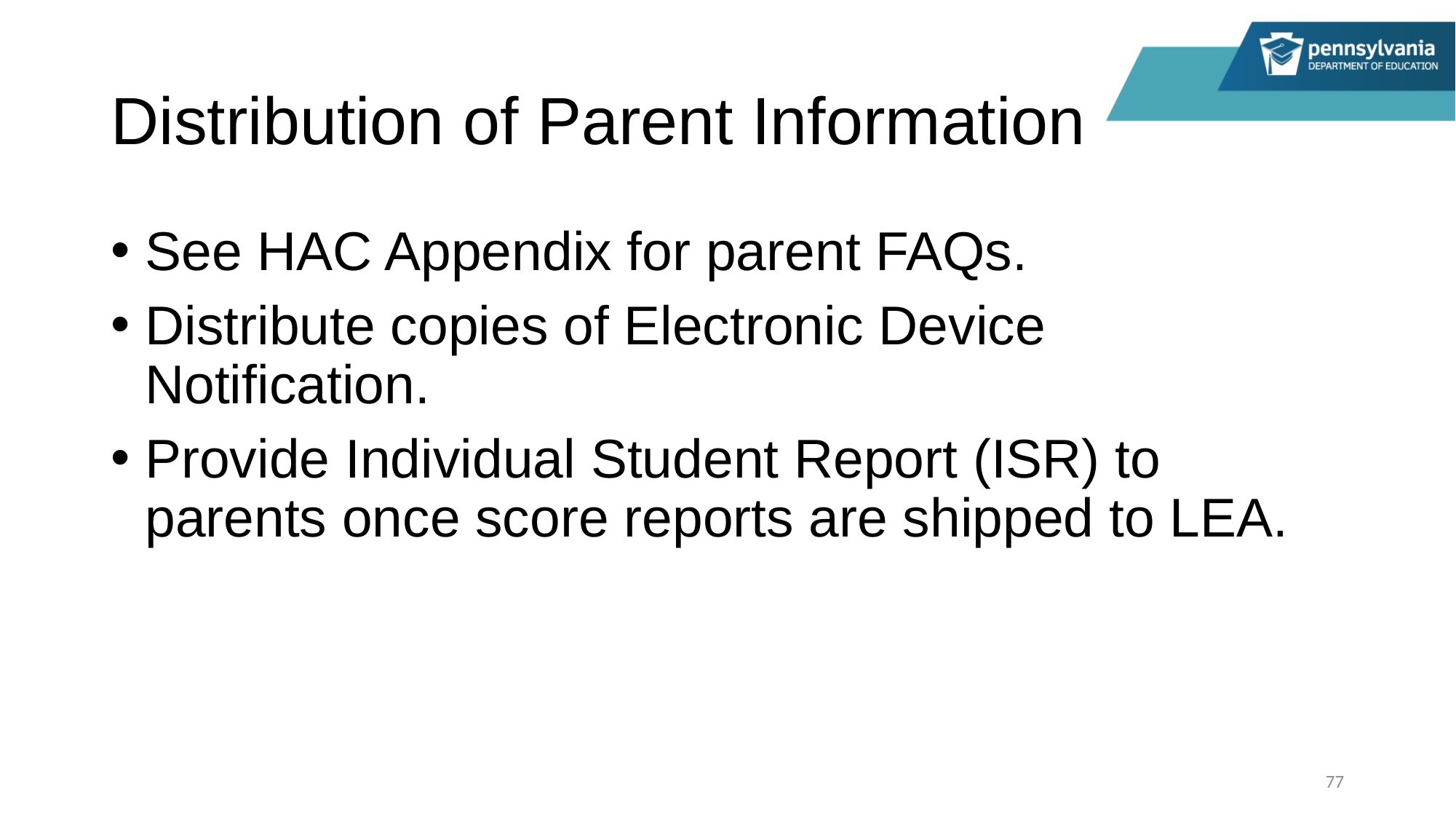

# Distribution of Parent Information
See HAC Appendix for parent FAQs.
Distribute copies of Electronic Device Notification.
Provide Individual Student Report (ISR) to parents once score reports are shipped to LEA.
77